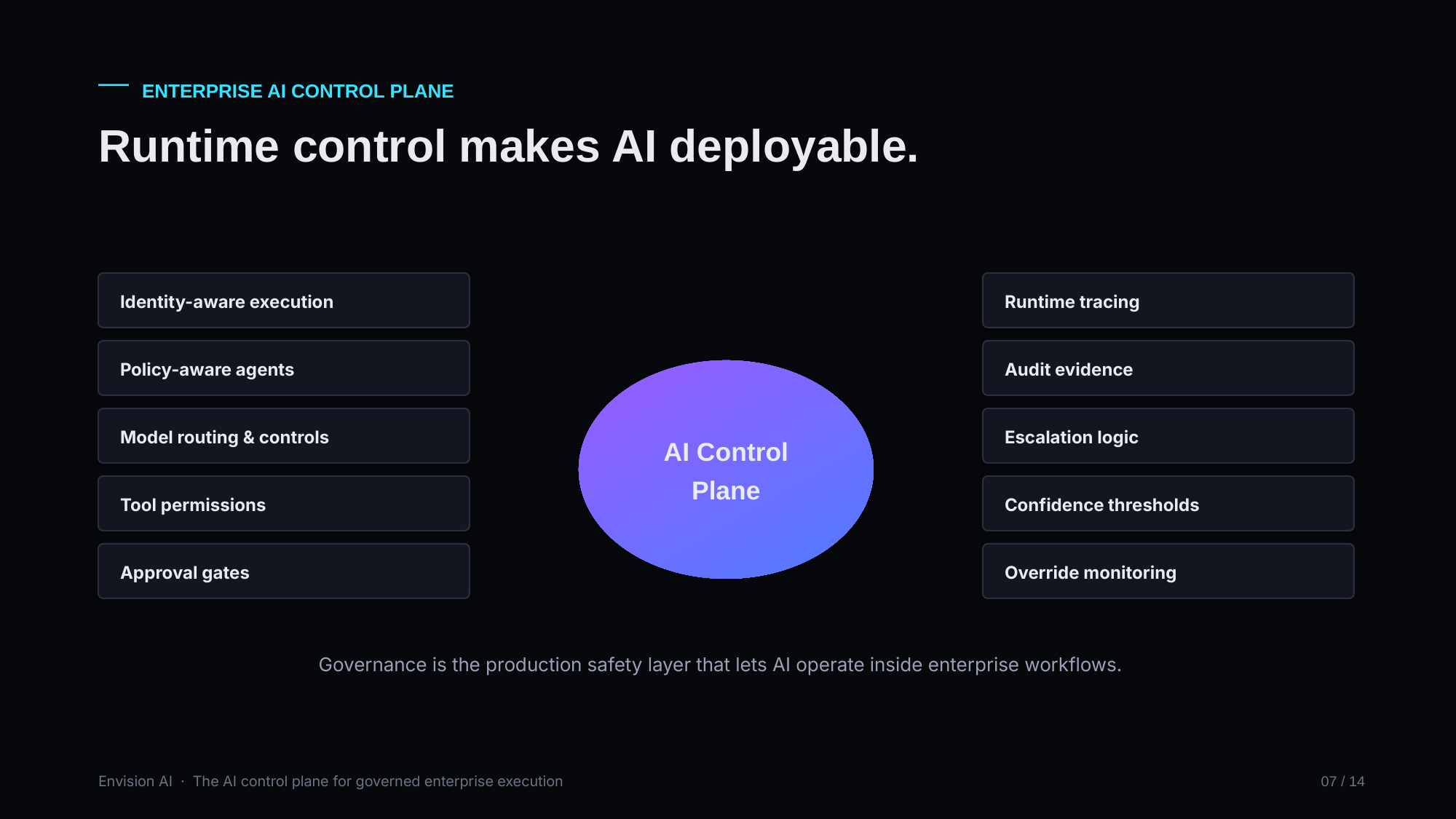

ENTERPRISE AI CONTROL PLANE

Runtime control makes AI deployable.

Identity-aware execution

Runtime tracing

Policy-aware agents

Audit evidence

AI Control
Plane

Model routing & controls

Escalation logic

Tool permissions

Confidence thresholds

Approval gates

Override monitoring
Governance is the production safety layer that lets AI operate inside enterprise workflows.
Envision AI  ·  The AI control plane for governed enterprise execution
07 / 14